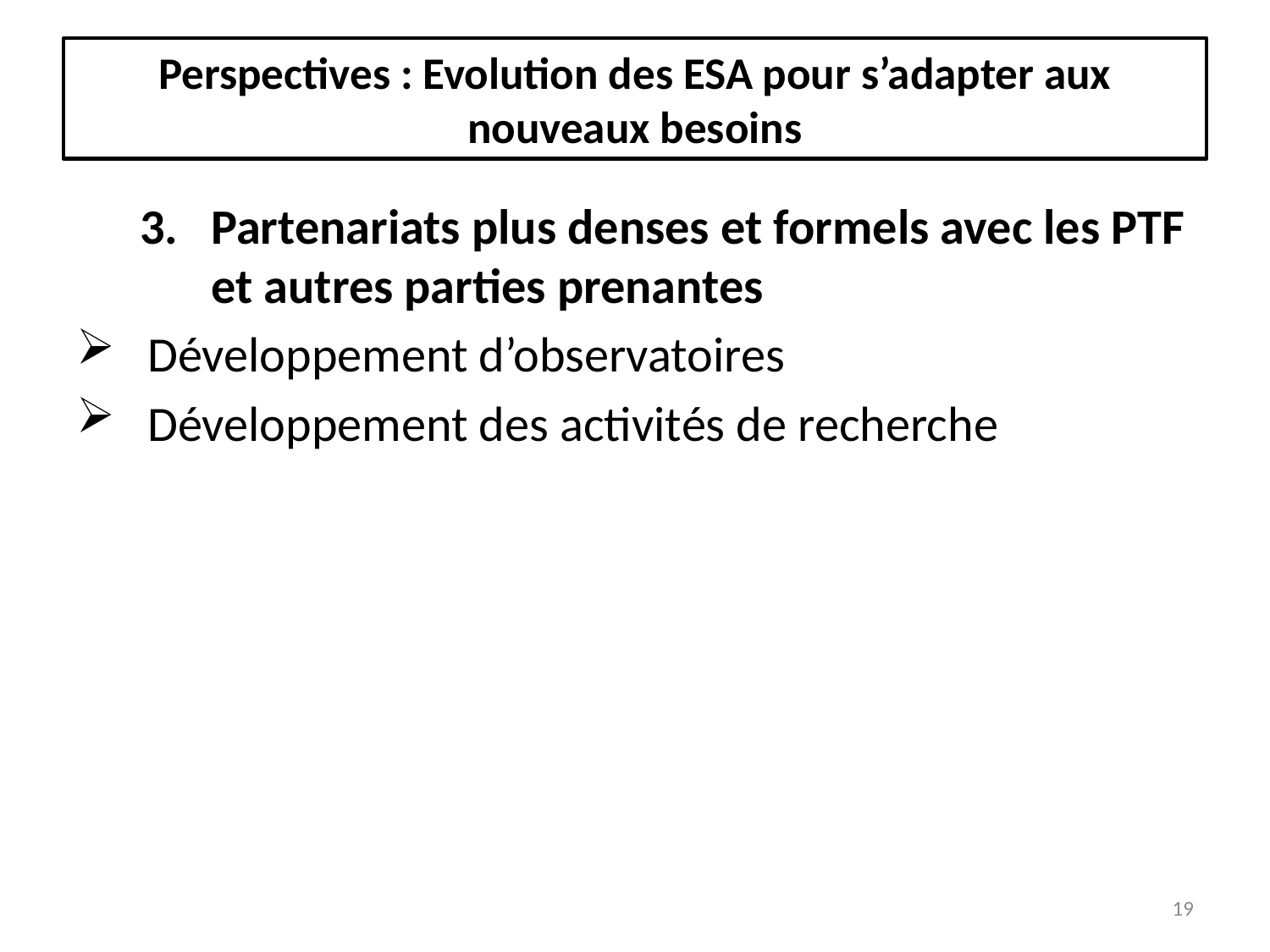

# Perspectives : Evolution des ESA pour s’adapter aux nouveaux besoins
Partenariats plus denses et formels avec les PTF et autres parties prenantes
Développement d’observatoires
Développement des activités de recherche

19